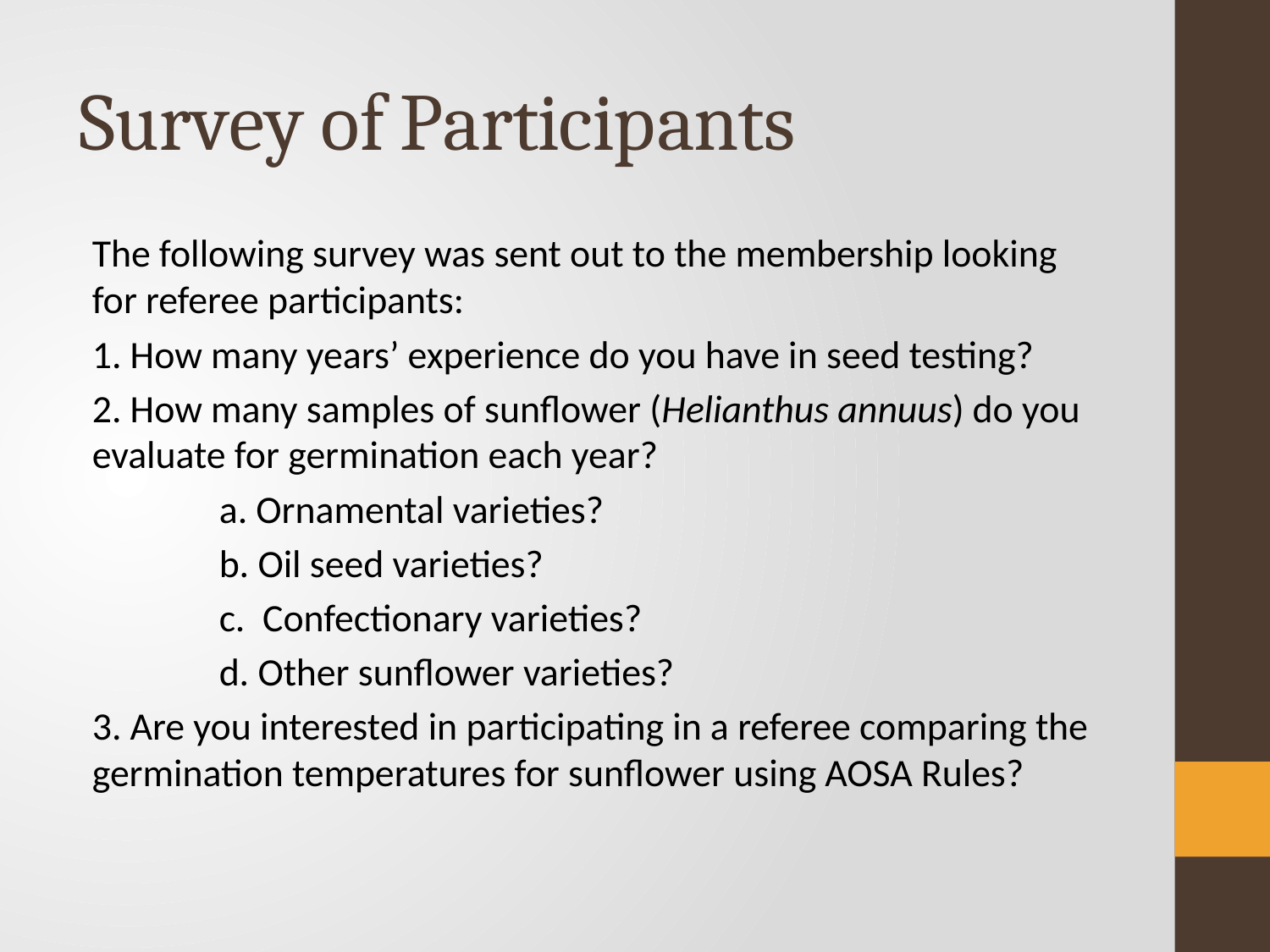

# Survey of Participants
The following survey was sent out to the membership looking for referee participants:
1. How many years’ experience do you have in seed testing?
2. How many samples of sunflower (Helianthus annuus) do you   evaluate for germination each year?
	a. Ornamental varieties?
	b. Oil seed varieties?
	c.  Confectionary varieties?
	d. Other sunflower varieties?
3. Are you interested in participating in a referee comparing the germination temperatures for sunflower using AOSA Rules?